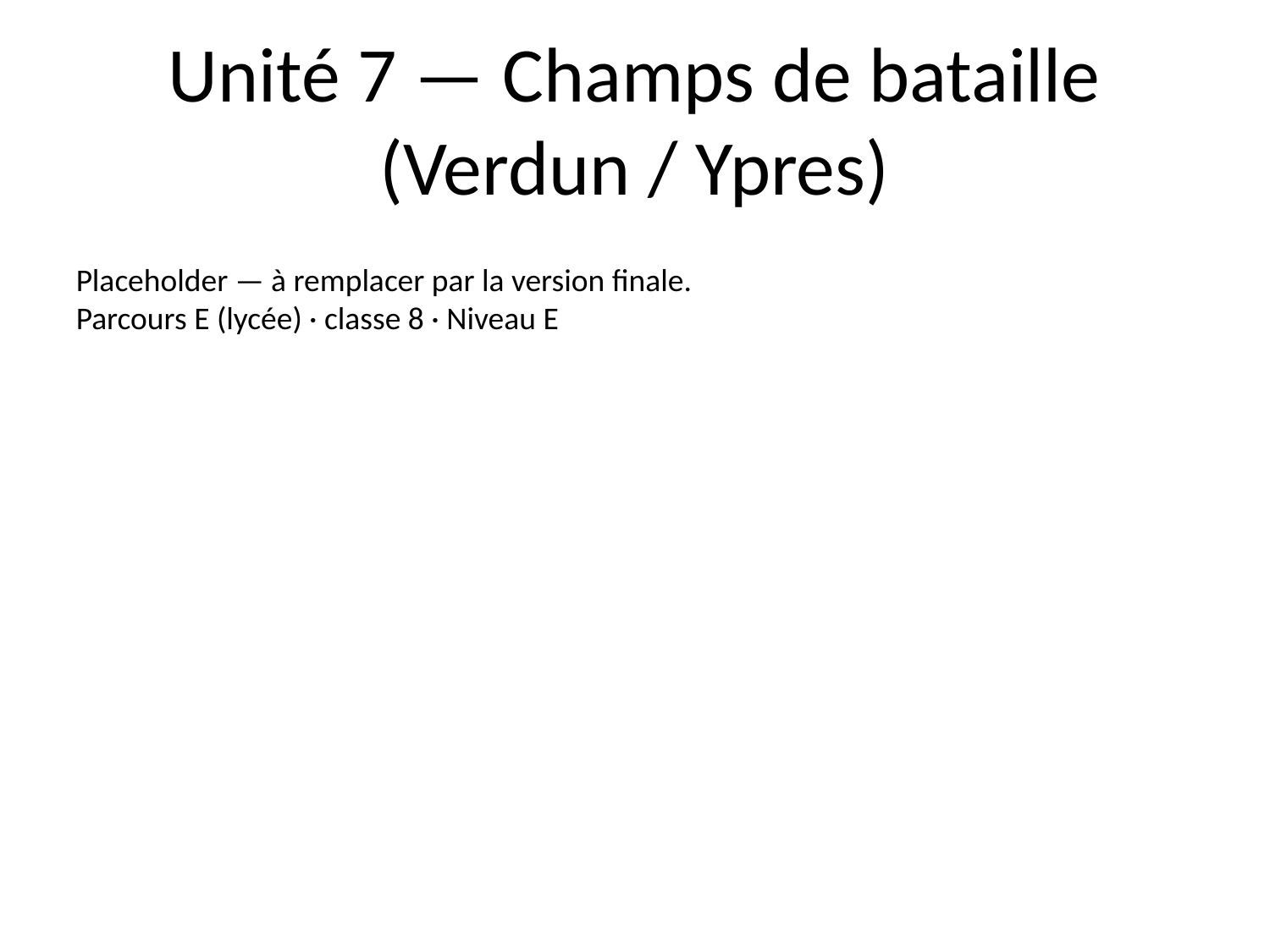

# Unité 7 — Champs de bataille (Verdun / Ypres)
Placeholder — à remplacer par la version finale.
Parcours E (lycée) · classe 8 · Niveau E